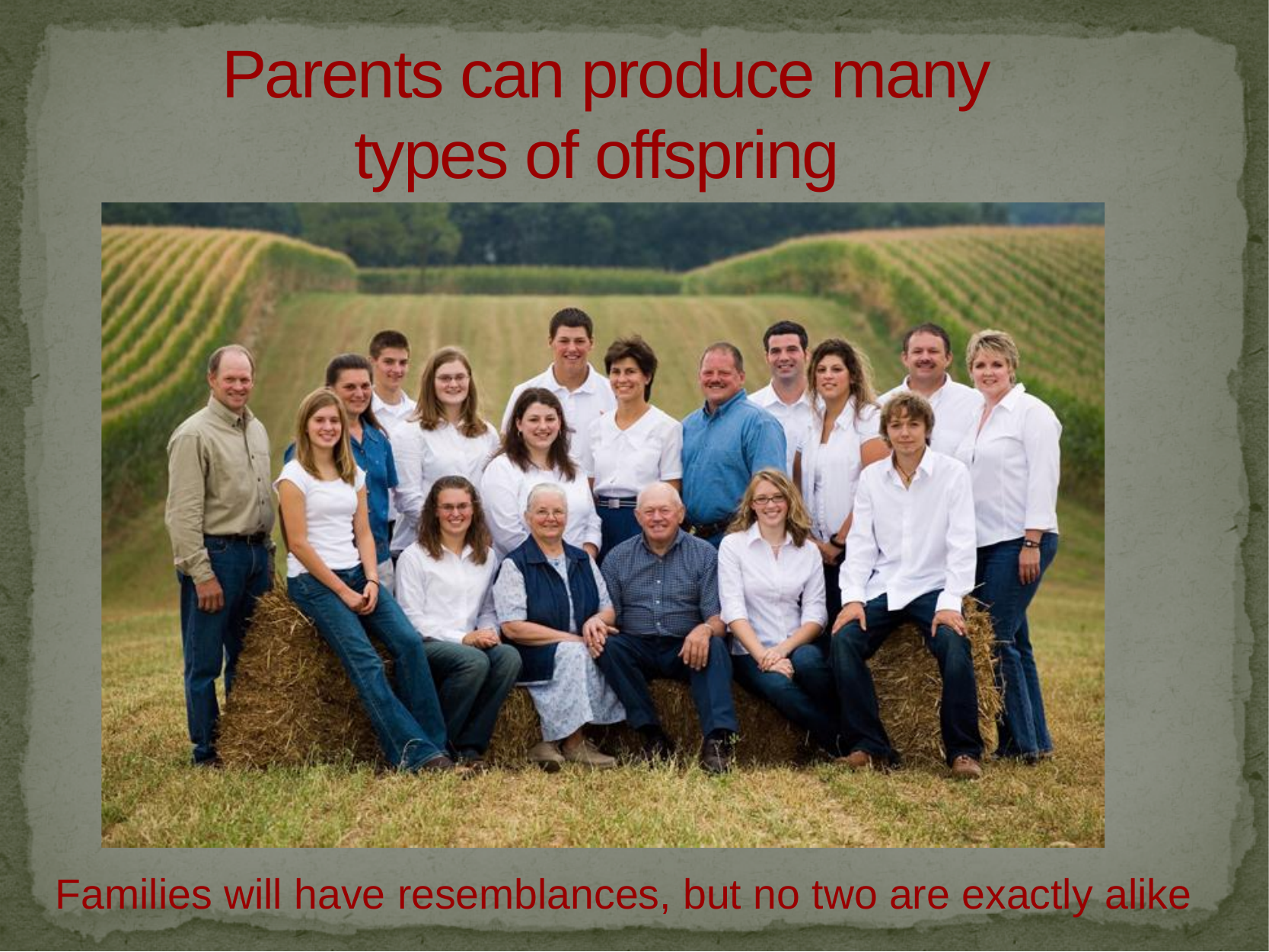

# Parents can produce many types of offspring

Families will have resemblances, but no two are exactly alike